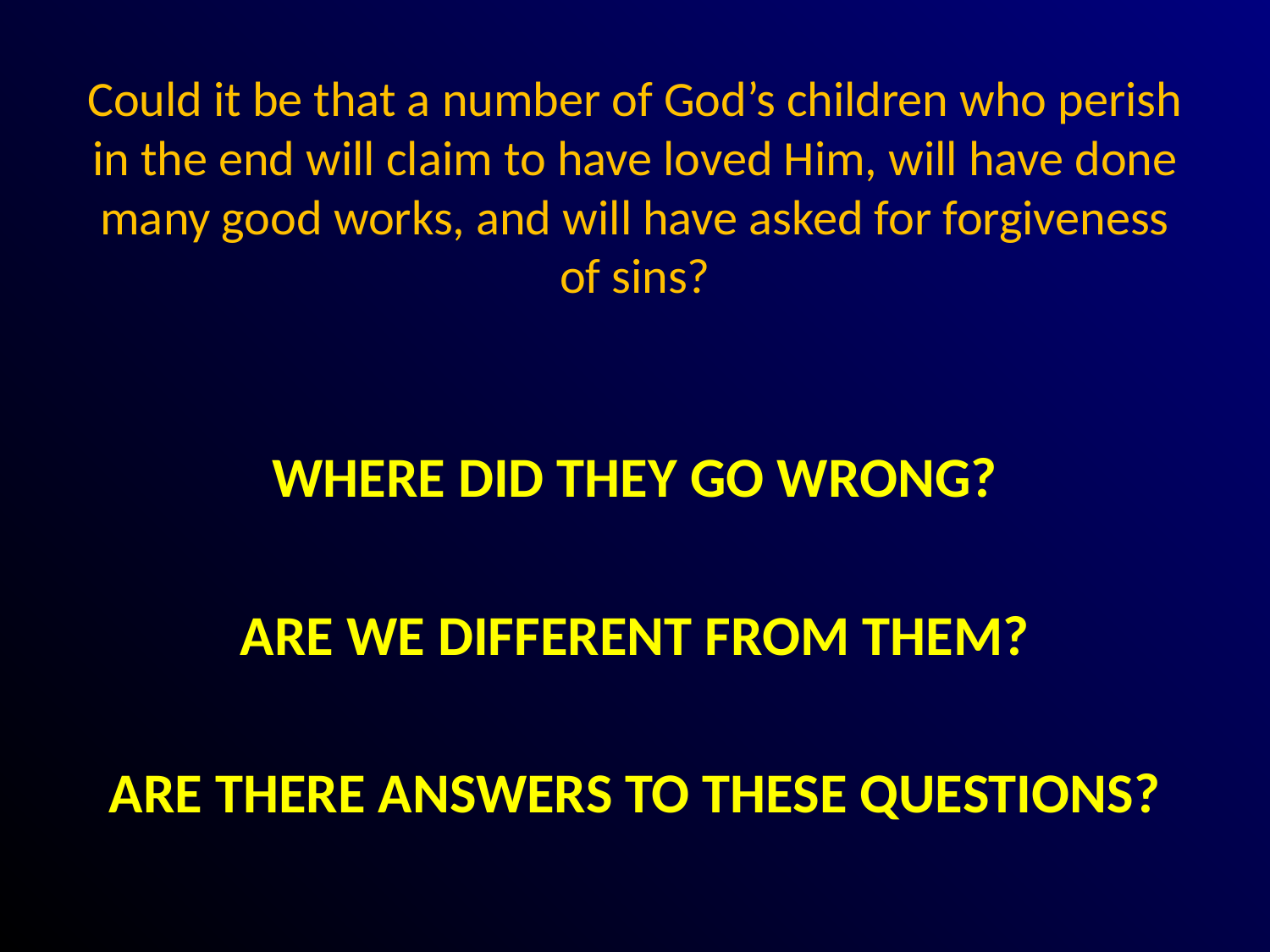

# Could it be that a number of God’s children who perish in the end will claim to have loved Him, will have done many good works, and will have asked for forgiveness of sins?
WHERE DID THEY GO WRONG?

ARE WE DIFFERENT FROM THEM?

ARE THERE ANSWERS TO THESE QUESTIONS?